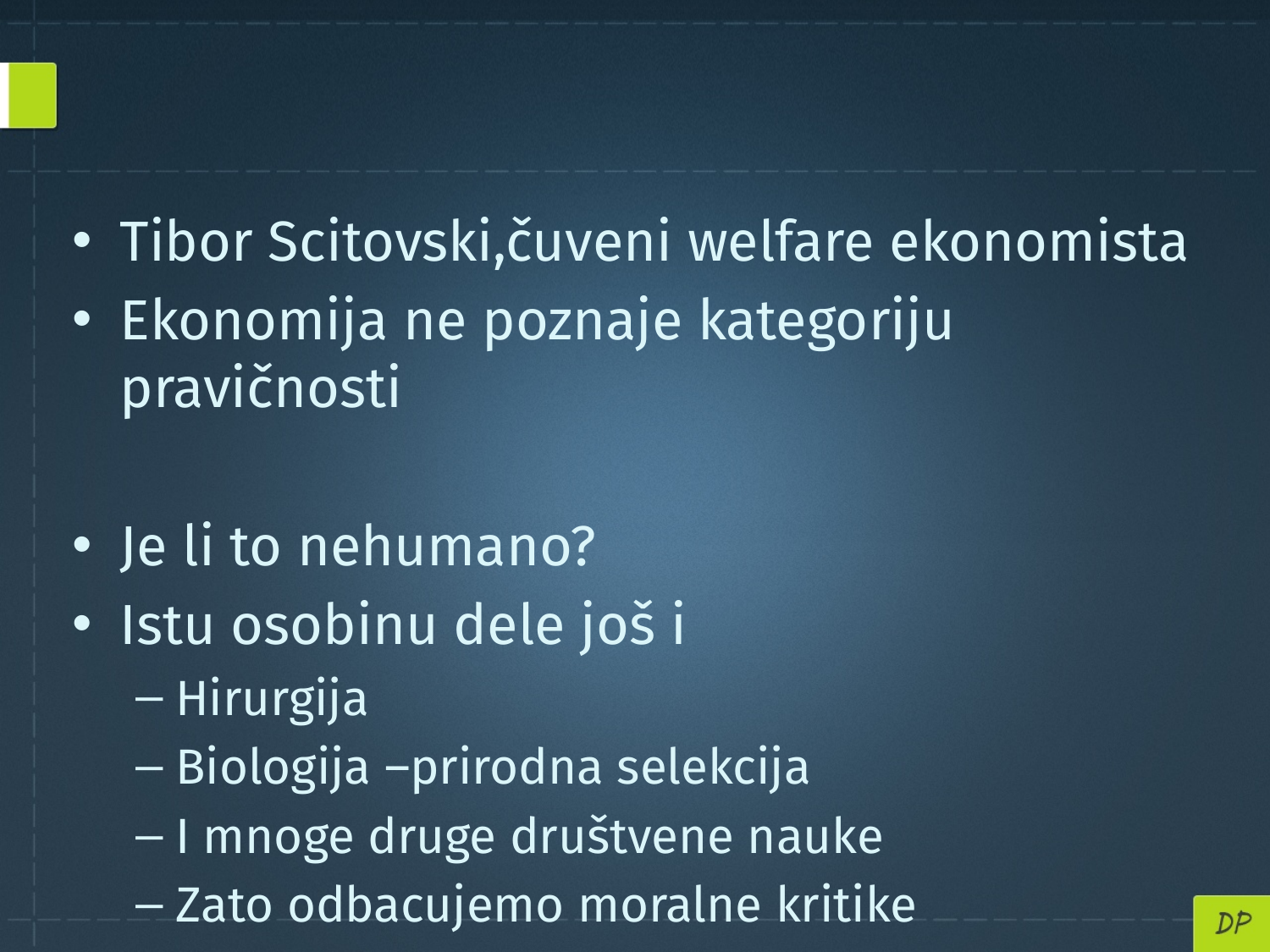

#
Tibor Scitovski,čuveni welfare ekonomista
Ekonomija ne poznaje kategoriju pravičnosti

Je li to nehumano?
Istu osobinu dele još i
Hirurgija
Biologija –prirodna selekcija
I mnoge druge društvene nauke
Zato odbacujemo moralne kritike